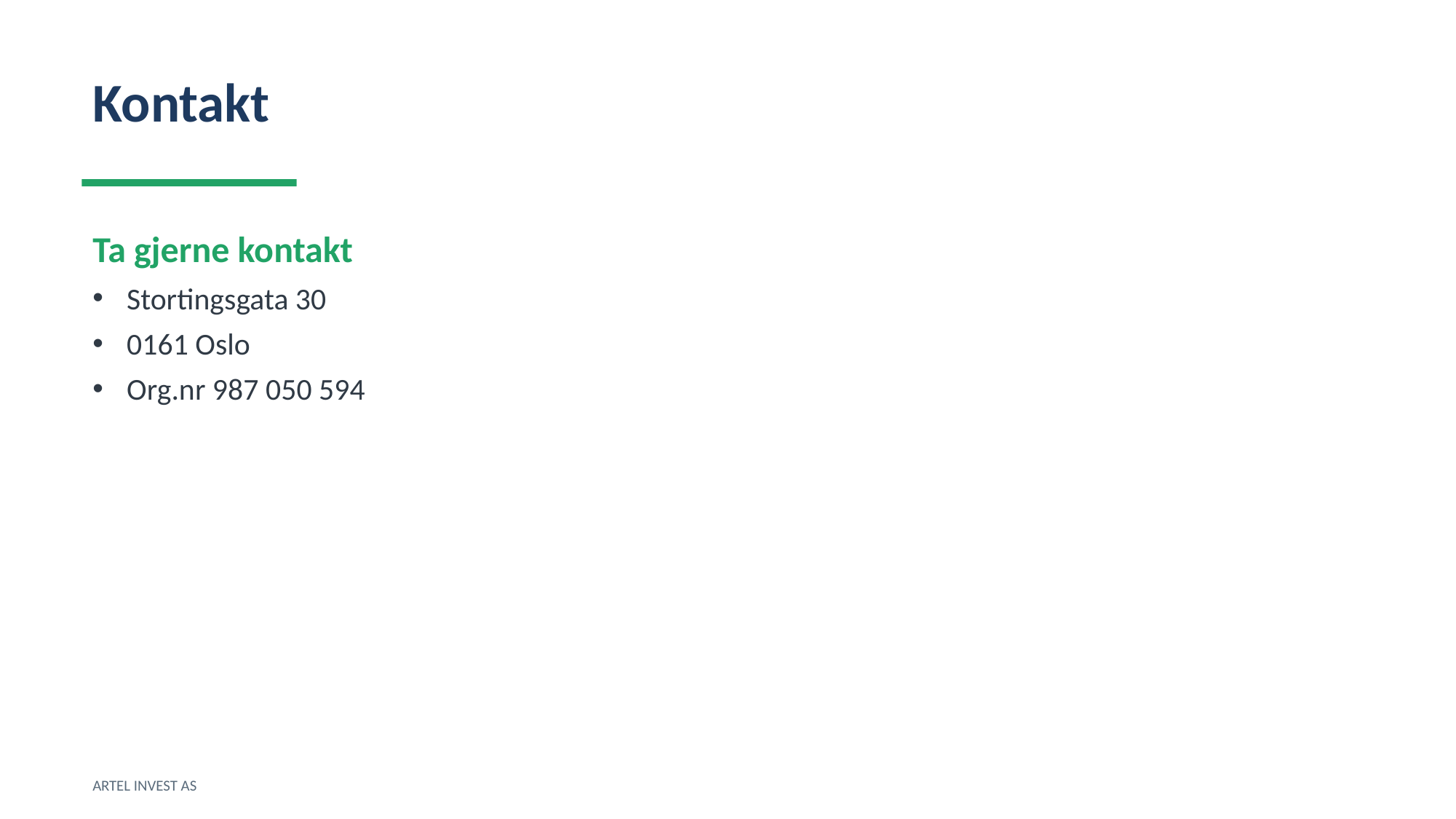

Kontakt

Ta gjerne kontakt
Stortingsgata 30
0161 Oslo
Org.nr 987 050 594
ARTEL INVEST AS